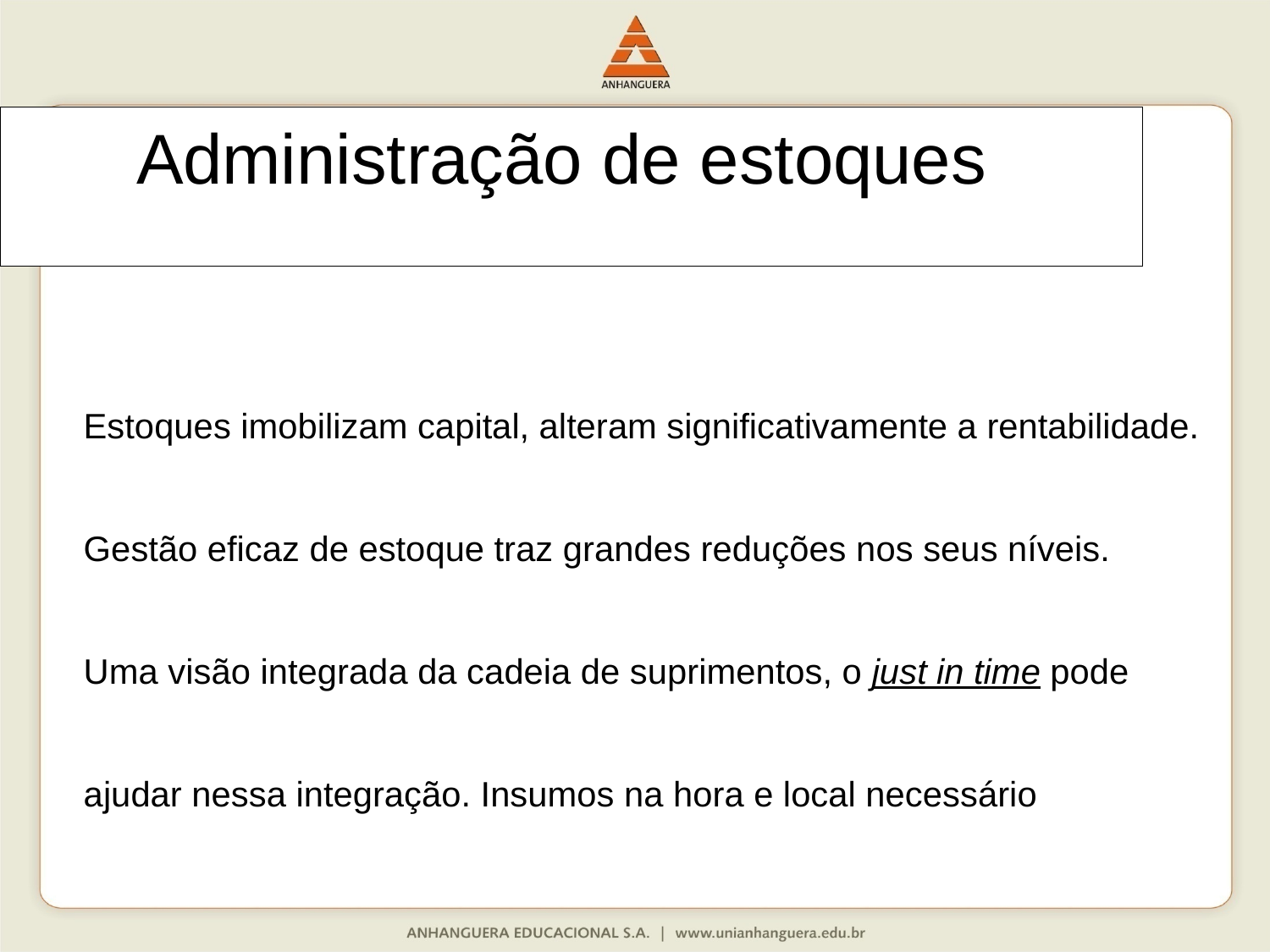

# Administração de estoques
Estoques imobilizam capital, alteram significativamente a rentabilidade.
Gestão eficaz de estoque traz grandes reduções nos seus níveis.
Uma visão integrada da cadeia de suprimentos, o just in time pode ajudar nessa integração. Insumos na hora e local necessário